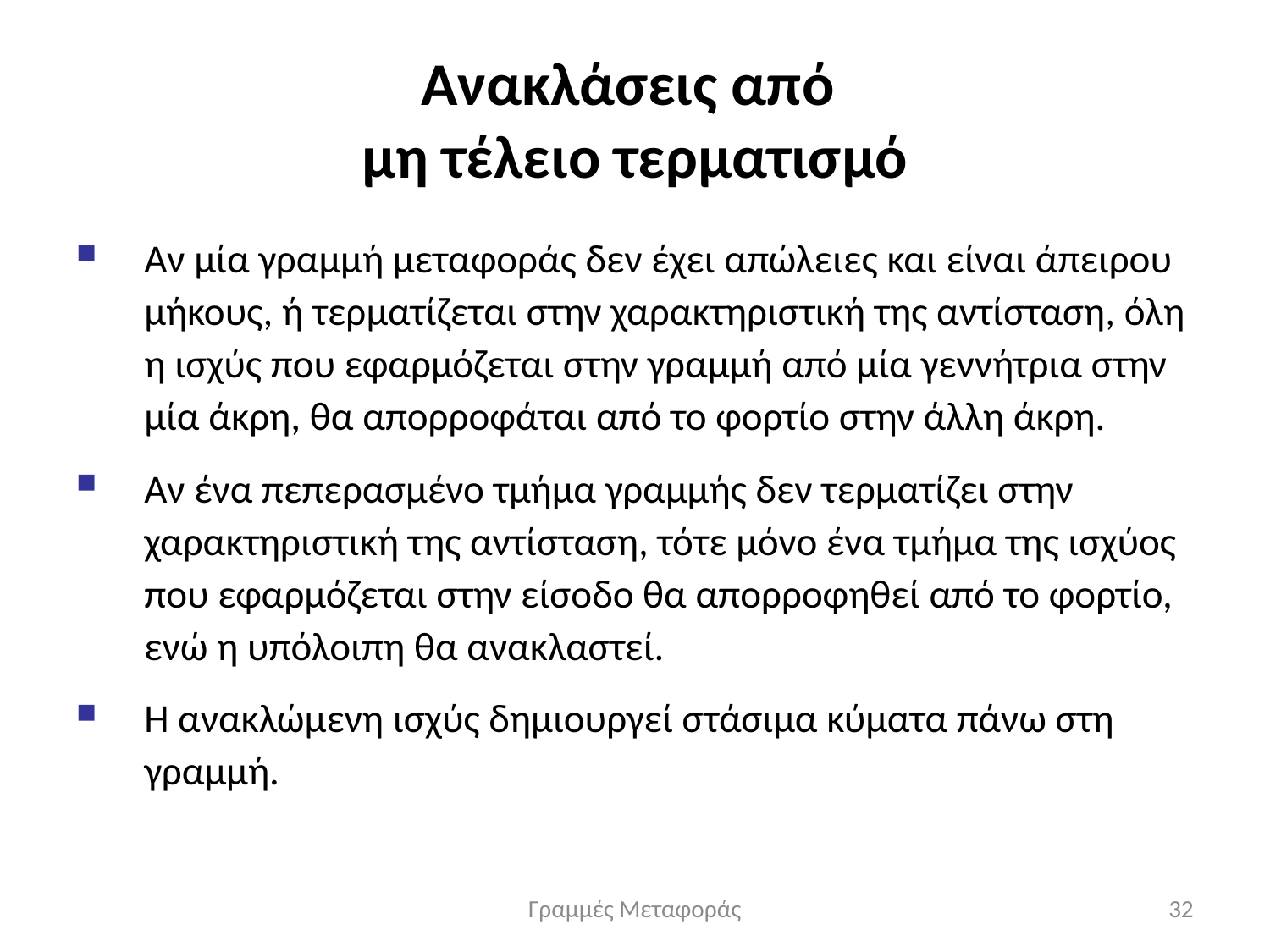

# Ανακλάσεις από μη τέλειο τερματισμό
Αν μία γραμμή μεταφοράς δεν έχει απώλειες και είναι άπειρου μήκους, ή τερματίζεται στην χαρακτηριστική της αντίσταση, όλη η ισχύς που εφαρμόζεται στην γραμμή από μία γεννήτρια στην μία άκρη, θα απορροφάται από το φορτίο στην άλλη άκρη.
Αν ένα πεπερασμένο τμήμα γραμμής δεν τερματίζει στην χαρακτηριστική της αντίσταση, τότε μόνο ένα τμήμα της ισχύος που εφαρμόζεται στην είσοδο θα απορροφηθεί από το φορτίο, ενώ η υπόλοιπη θα ανακλαστεί.
Η ανακλώμενη ισχύς δημιουργεί στάσιμα κύματα πάνω στη γραμμή.
Γραμμές Μεταφοράς
32